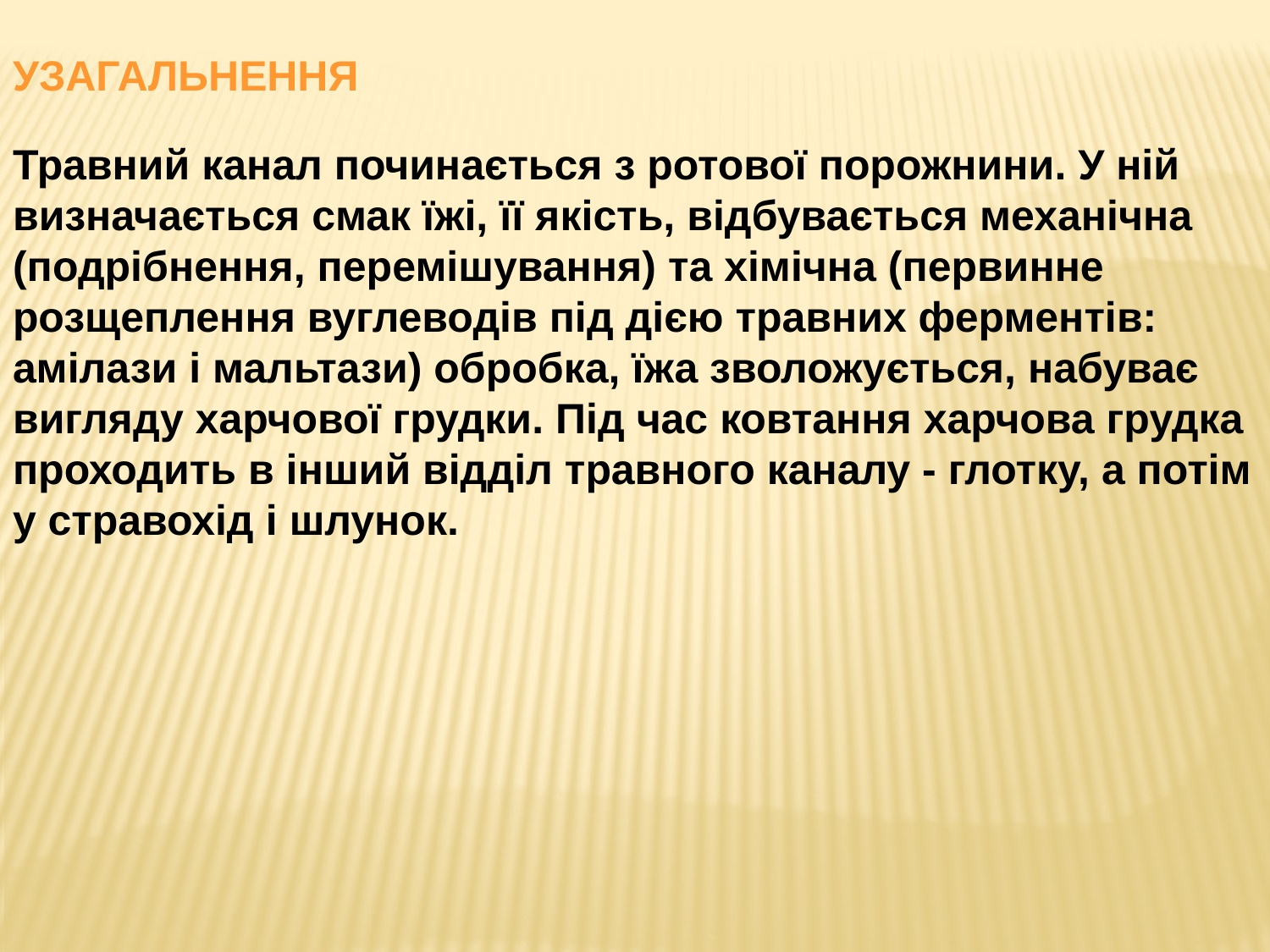

Узагальнення
Травний канал починається з ротової порожнини. У ній визначається смак їжі, її якість, відбувається механічна (подрібнення, перемішування) та хімічна (первинне розщеплення вуглеводів під дією травних ферментів: амілази і мальтази) обробка, їжа зволожується, набуває вигляду харчової грудки. Під час ковтання харчова грудка проходить в інший відділ травного каналу - глотку, а потім у стравохід і шлунок.